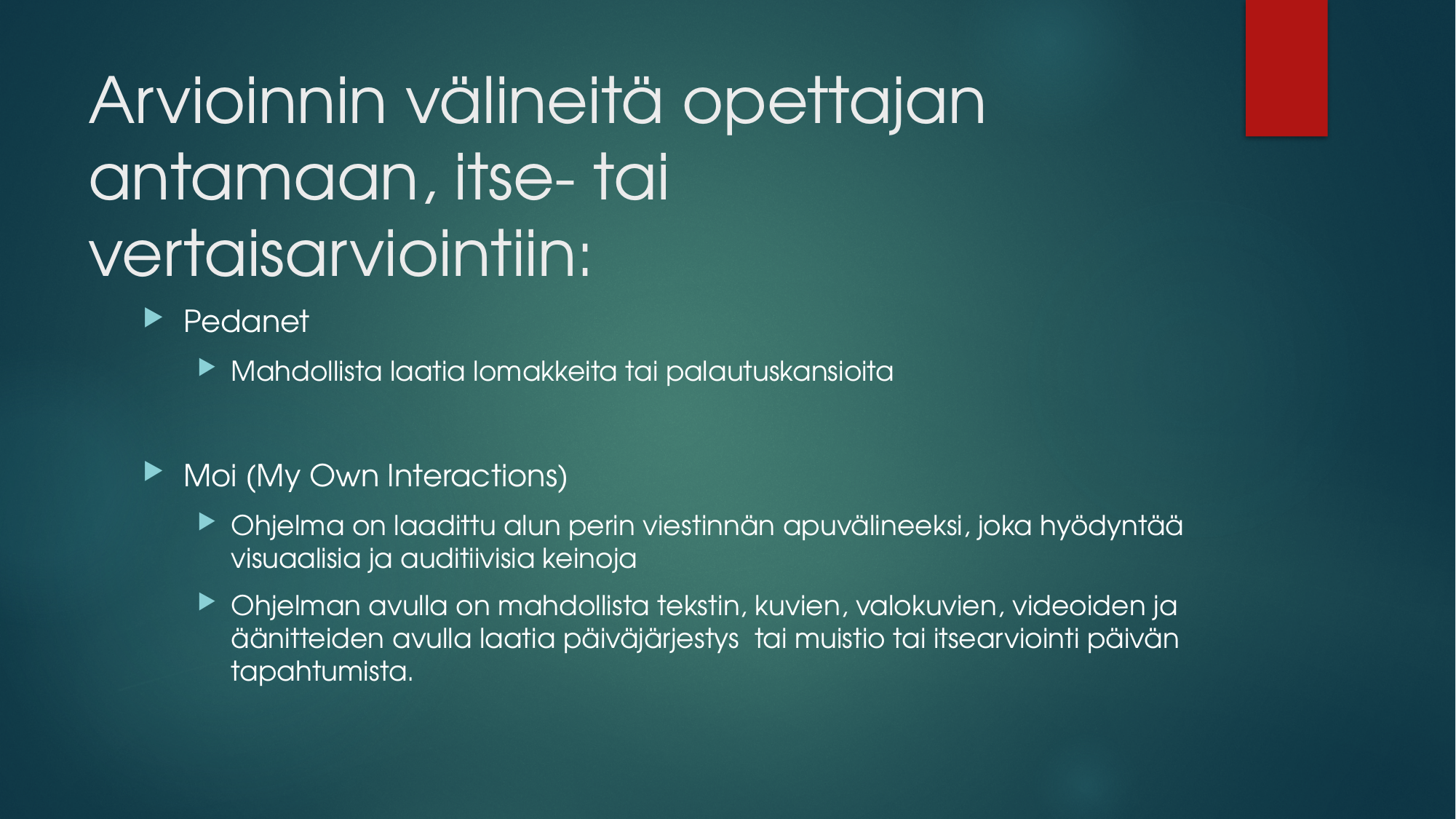

# Arvioinnin välineitä opettajan antamaan, itse- tai vertaisarviointiin:

Pedanet
Mahdollista laatia lomakkeita tai palautuskansioita

Moi (My Own Interactions)
Ohjelma on laadittu alun perin viestinnän apuvälineeksi, joka hyödyntää visuaalisia ja auditiivisia keinoja
Ohjelman avulla on mahdollista tekstin, kuvien, valokuvien, videoiden ja äänitteiden avulla laatia päiväjärjestys  tai muistio tai itsearviointi päivän tapahtumista.